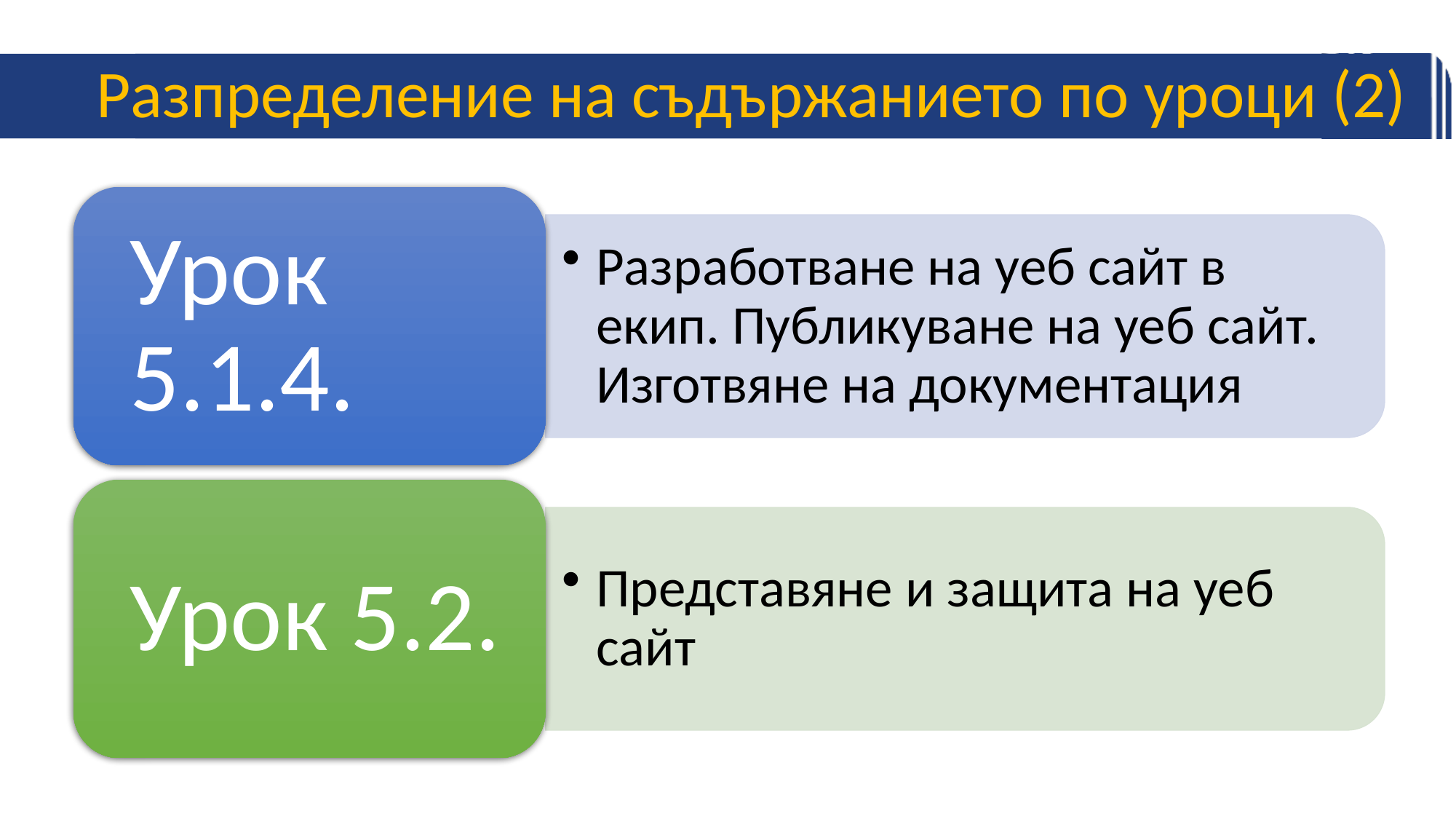

# Разпределение на съдържанието по уроци (2)
Разработване на уеб сайт в екип. Публикуване на уеб сайт. Изготвяне на документация
Урок 5.1.4.
Представяне и защита на уеб сайт
Урок 5.2.